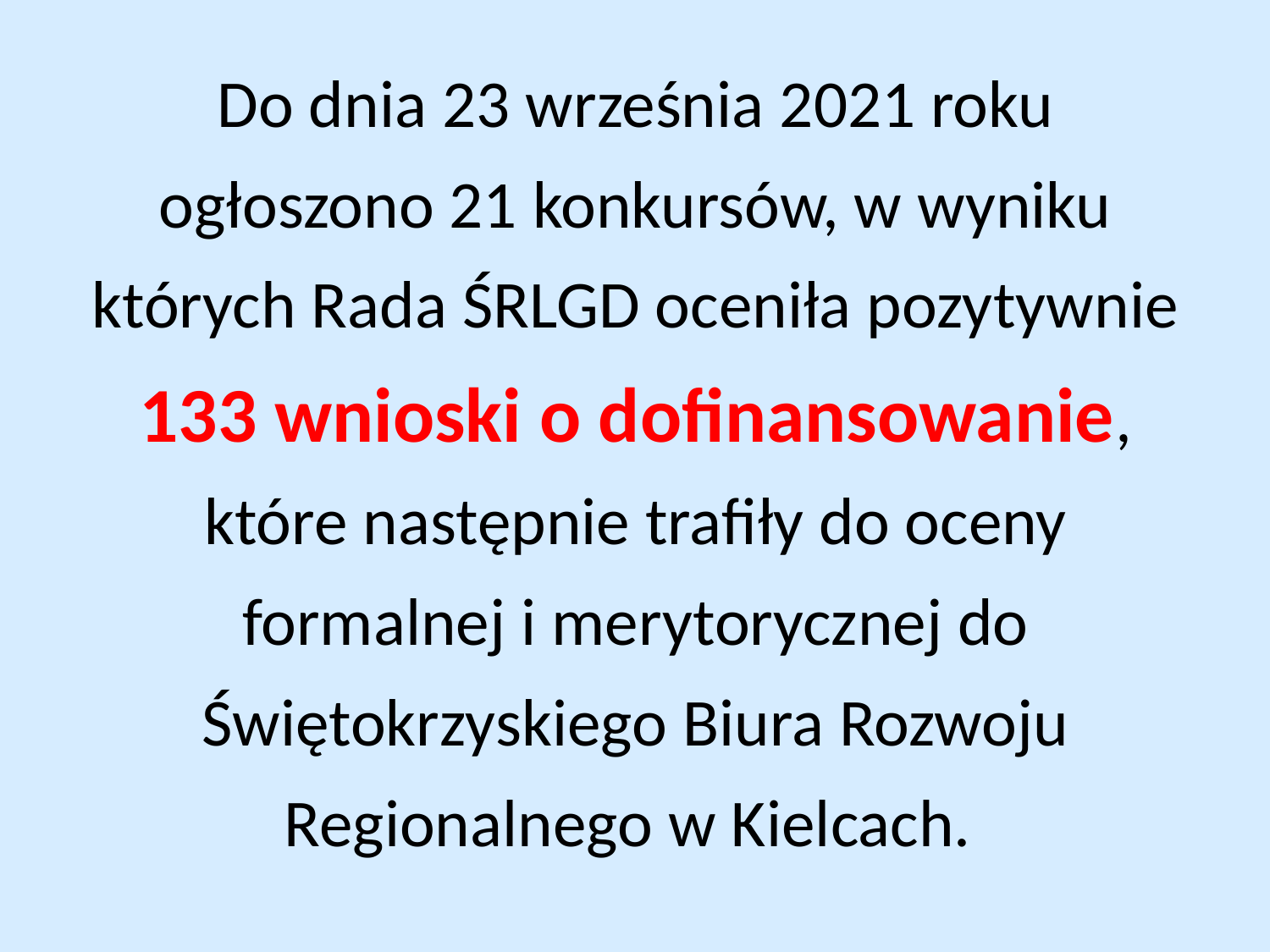

# Do dnia 23 września 2021 roku ogłoszono 21 konkursów, w wyniku których Rada ŚRLGD oceniła pozytywnie 133 wnioski o dofinansowanie, które następnie trafiły do oceny formalnej i merytorycznej do Świętokrzyskiego Biura Rozwoju Regionalnego w Kielcach.